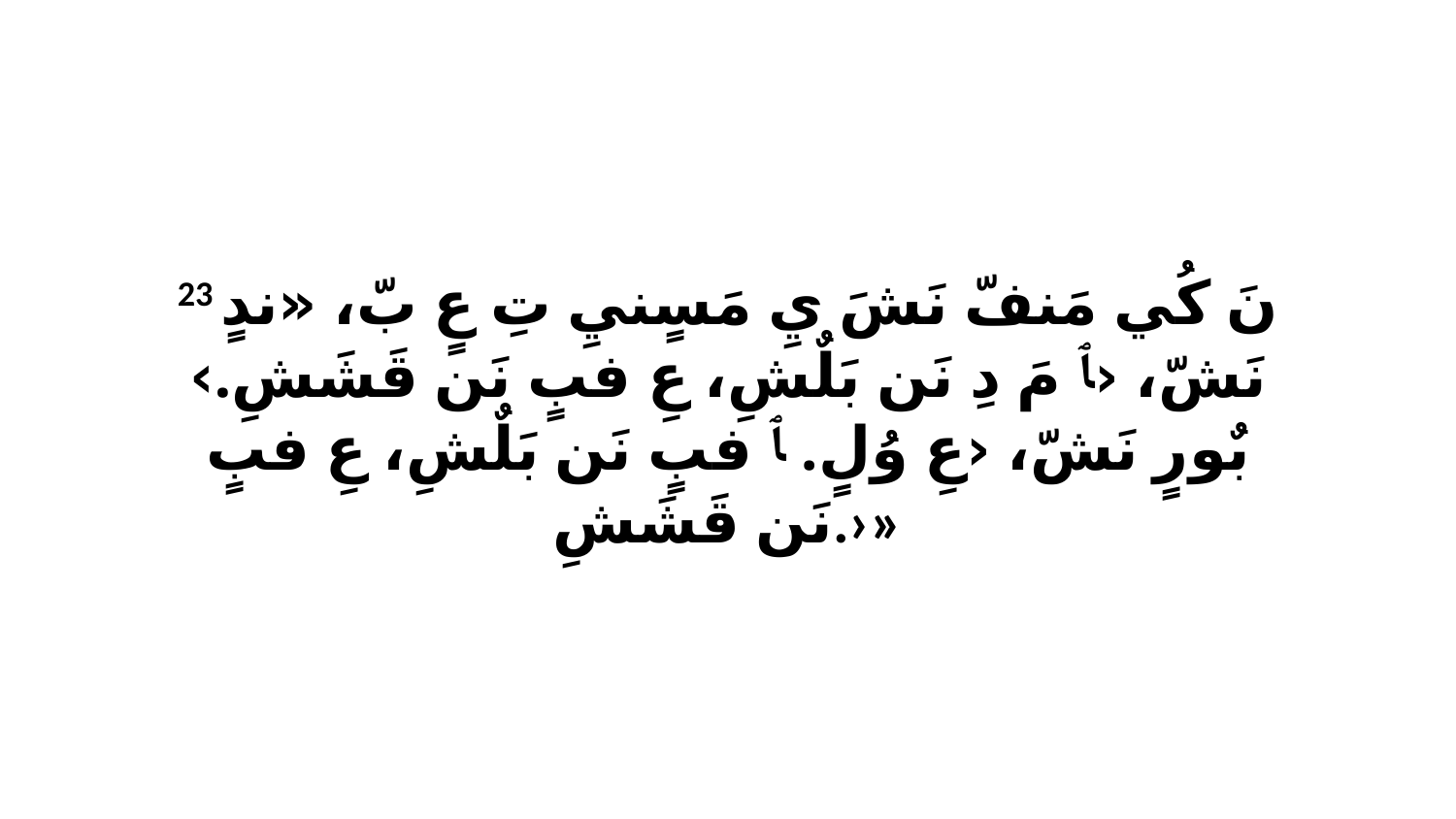

23 نَ كُي مَنفّ نَشَ يِ مَسٍنيِ تِ عٍ بّ، «ندٍ نَشّ، ‹ﭑ مَ دِ نَن بَلٌشِ، عِ فبٍ نَن قَشَشِ.› بٌورٍ نَشّ، ‹عِ وُلٍ. ﭑ فبٍ نَن بَلٌشِ، عِ فبٍ نَن قَشَشِ.›»